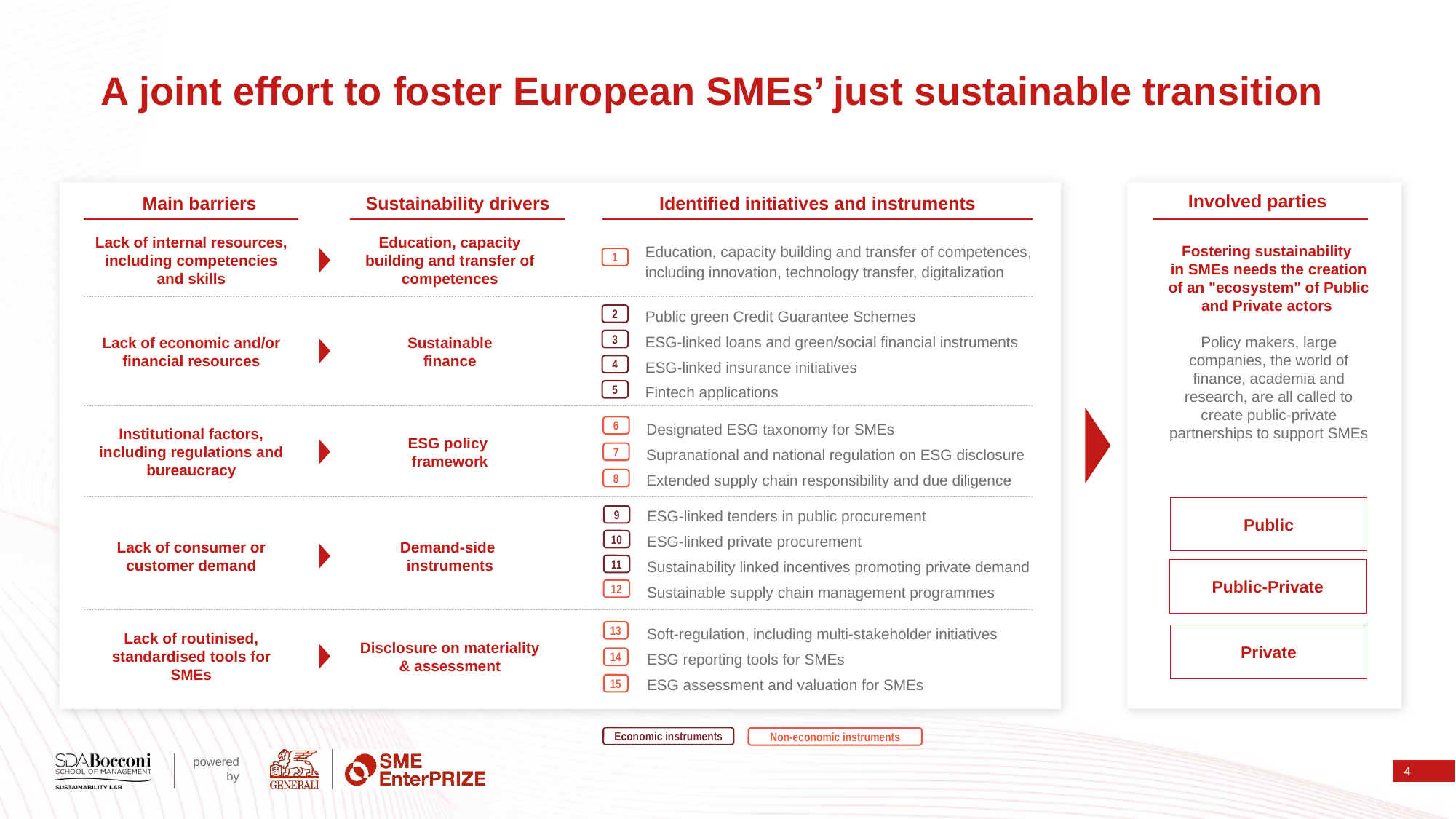

A joint effort to foster European SMEs’ just sustainable transition

Involved parties
Main barriers
Sustainability drivers
Identified initiatives and instruments
Lack of internal resources, including competencies and skills
Education, capacity building and transfer of competences
Education, capacity building and transfer of competences, including innovation, technology transfer, digitalization
Fostering sustainability
in SMEs needs the creation of an "ecosystem" of Public and Private actors

Policy makers, large companies, the world of finance, academia and research, are all called to create public-private partnerships to support SMEs
1

Public green Credit Guarantee Schemes
ESG-linked loans and green/social financial instruments ESG-linked insurance initiatives
Fintech applications
2
Lack of economic and/or financial resources
Sustainable
finance
3

4
5
Designated ESG taxonomy for SMEs
Supranational and national regulation on ESG disclosure
Extended supply chain responsibility and due diligence
6
Institutional factors, including regulations and bureaucracy
ESG policy
framework

7

8
ESG-linked tenders in public procurement
ESG-linked private procurement
Sustainability linked incentives promoting private demand
Sustainable supply chain management programmes
Public
9
Lack of consumer or customer demand
Demand-side
instruments
10

11
Public-Private
12
Soft-regulation, including multi-stakeholder initiatives
ESG reporting tools for SMEs
ESG assessment and valuation for SMEs
13
Lack of routinised, standardised tools for SMEs
Disclosure on materiality & assessment
Private
14

15
Economic instruments
Non-economic instruments
4